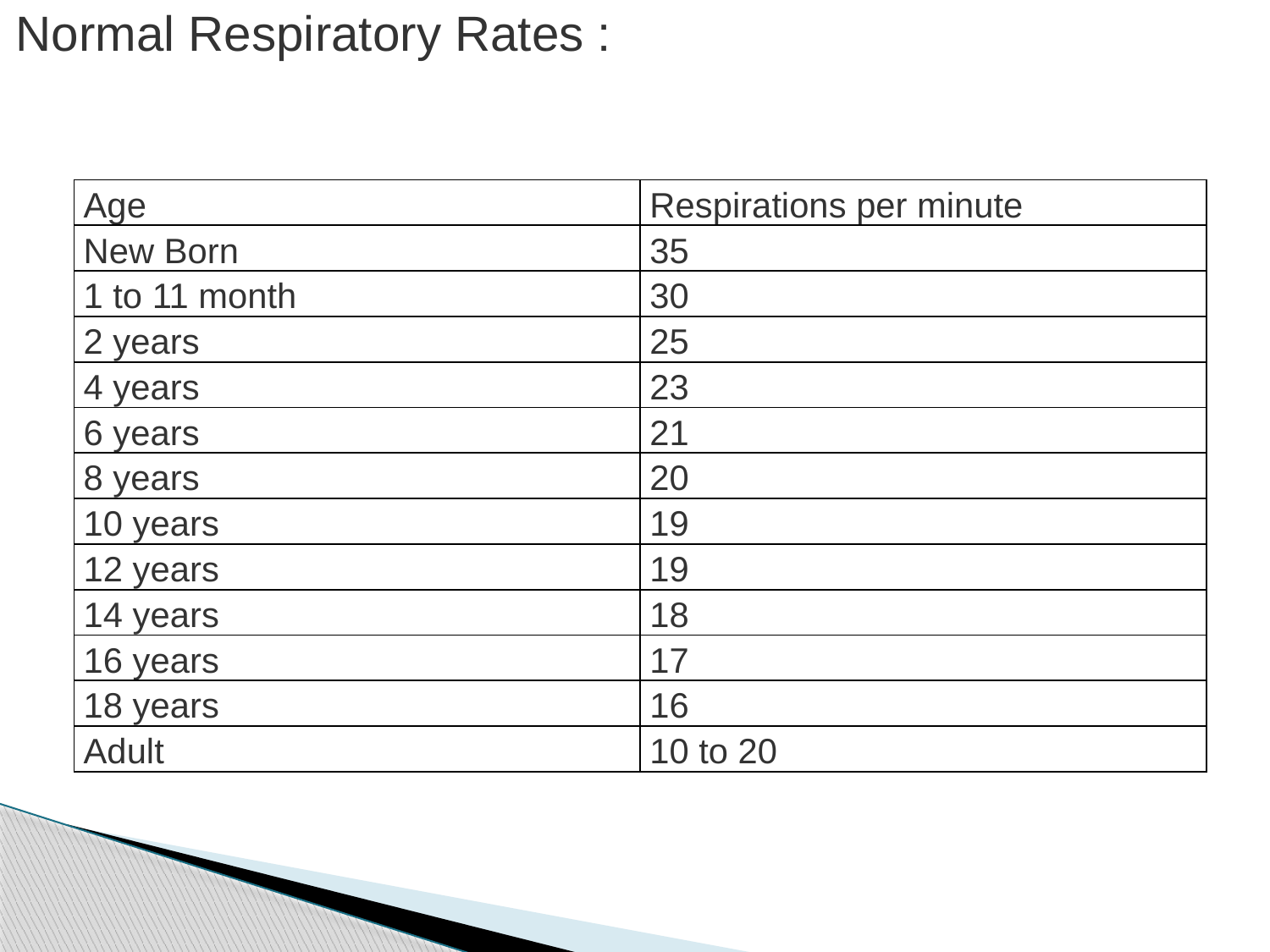

Normal Respiratory Rates :
| Age | Respirations per minute |
| --- | --- |
| New Born | 35 |
| 1 to 11 month | 30 |
| 2 years | 25 |
| 4 years | 23 |
| 6 years | 21 |
| 8 years | 20 |
| 10 years | 19 |
| 12 years | 19 |
| 14 years | 18 |
| 16 years | 17 |
| 18 years | 16 |
| Adult | 10 to 20 |